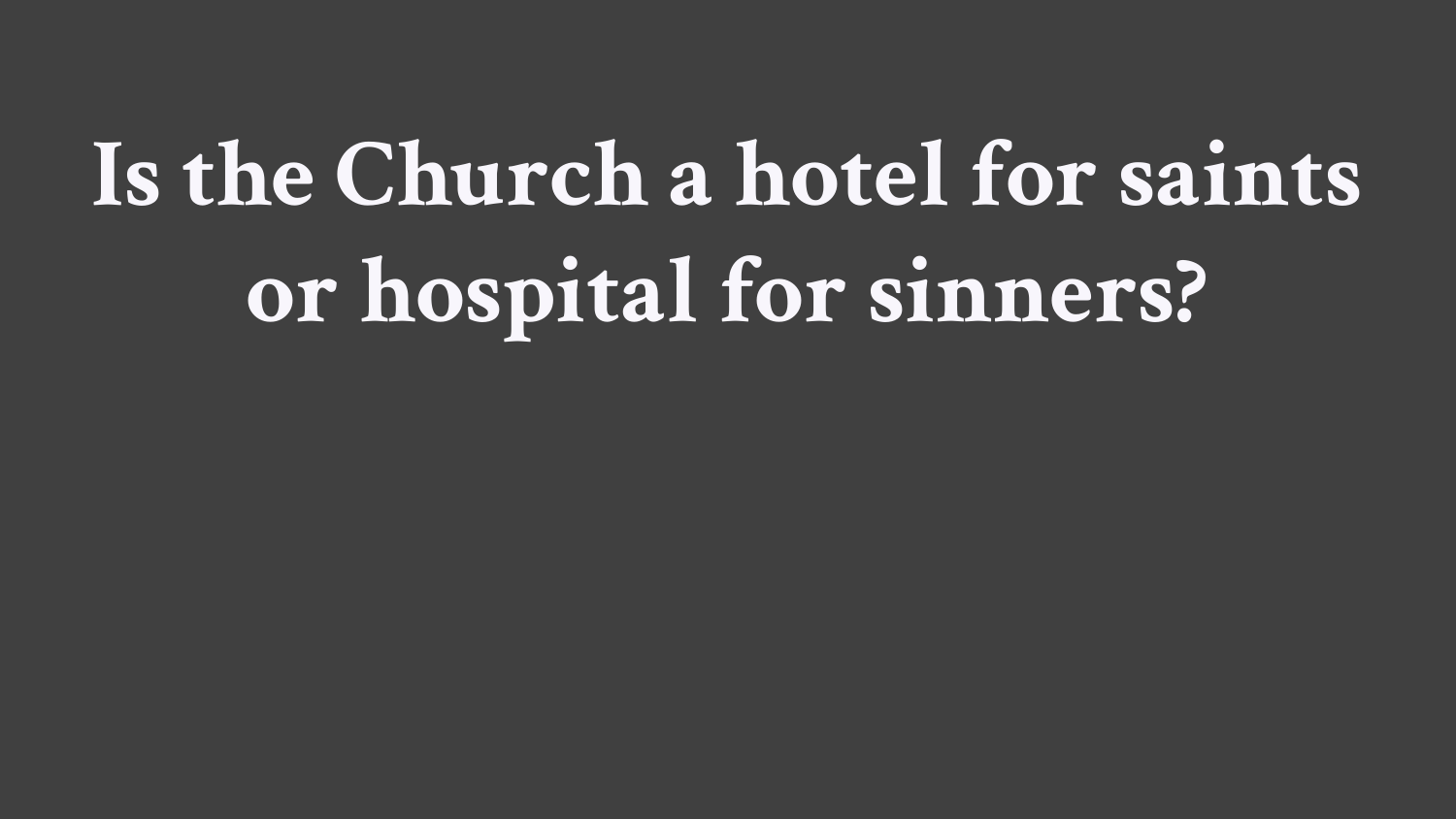

# Is the Church a hotel for saints or hospital for sinners?